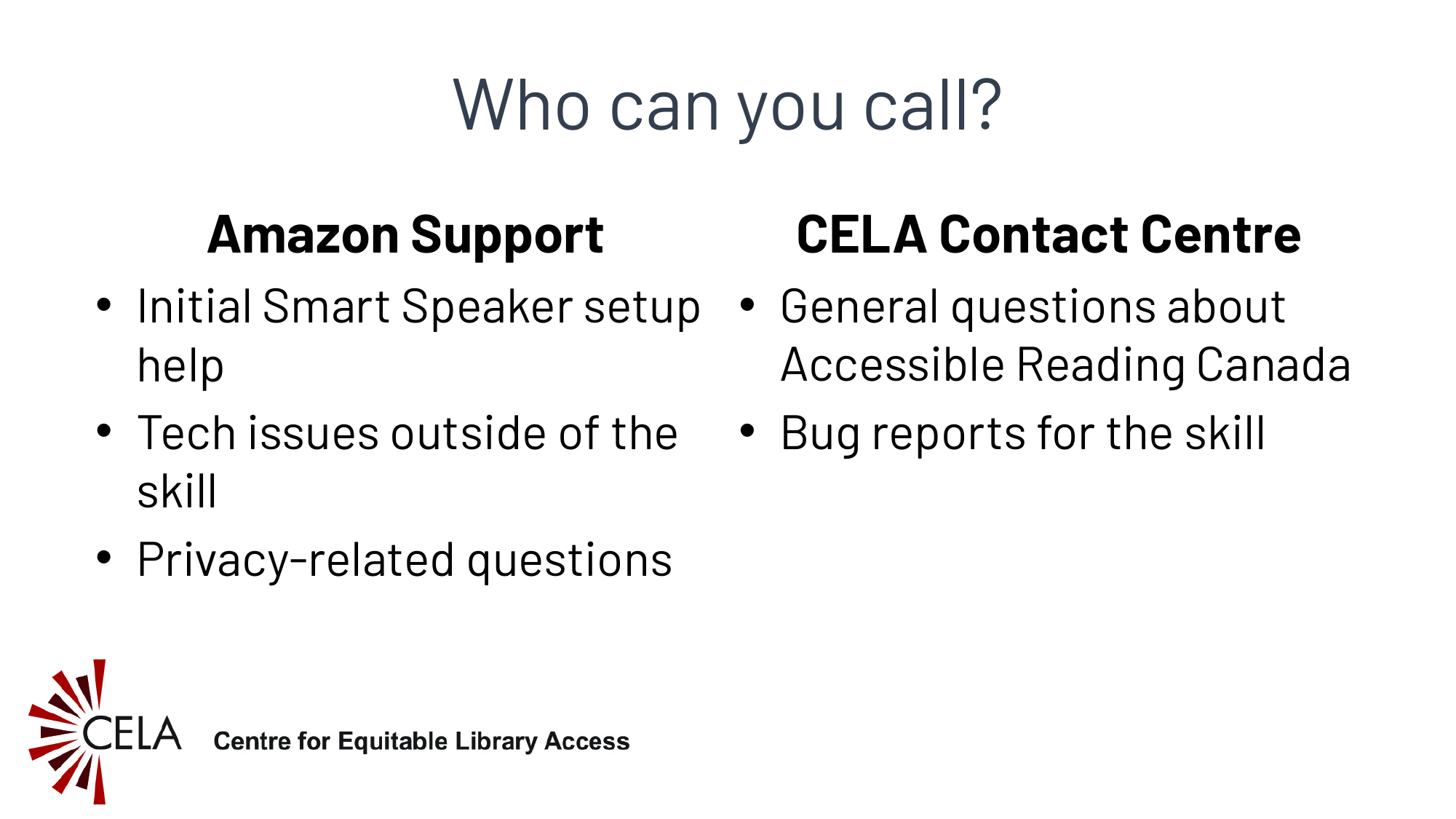

# Who can you call?
Amazon Support
CELA Contact Centre
Initial Smart Speaker setup help
Tech issues outside of the skill
Privacy-related questions
General questions about Accessible Reading Canada
Bug reports for the skill